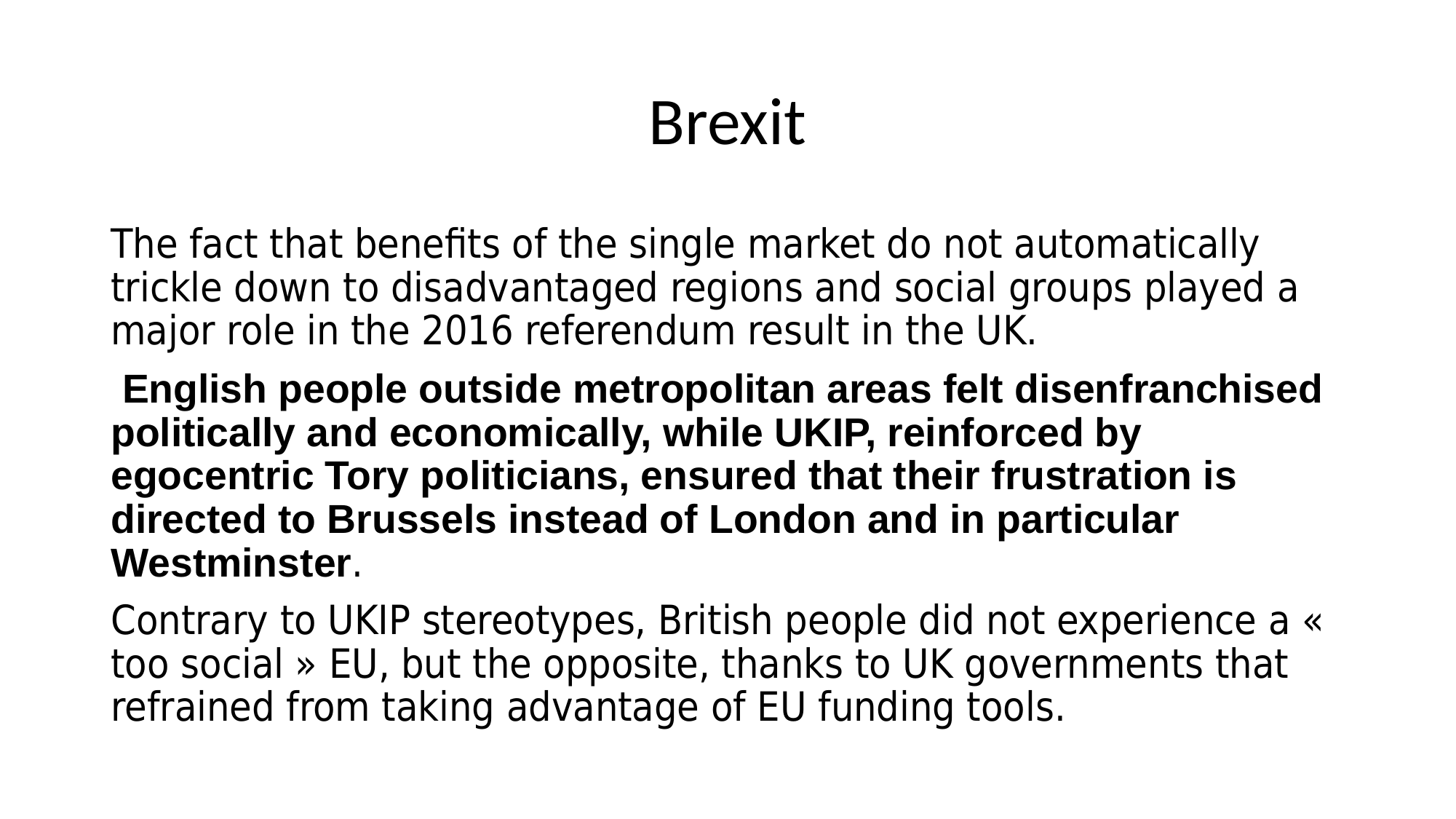

# Brexit
The fact that benefits of the single market do not automatically trickle down to disadvantaged regions and social groups played a major role in the 2016 referendum result in the UK.
 English people outside metropolitan areas felt disenfranchised politically and economically, while UKIP, reinforced by egocentric Tory politicians, ensured that their frustration is directed to Brussels instead of London and in particular Westminster.
Contrary to UKIP stereotypes, British people did not experience a « too social » EU, but the opposite, thanks to UK governments that refrained from taking advantage of EU funding tools.